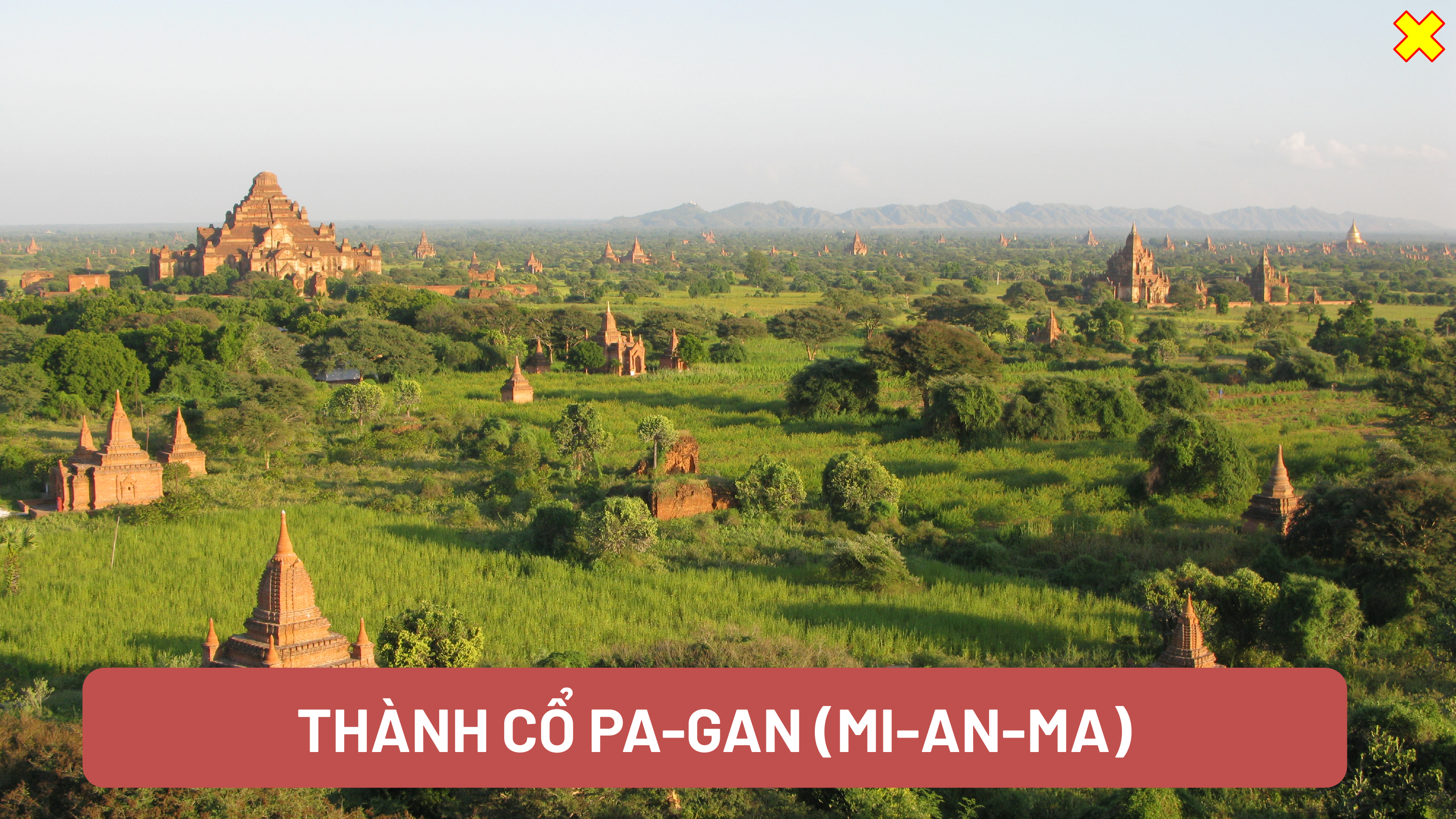

THÀNH CỔ PA-GAN (MI-AN-MA)
Đây là đâu?